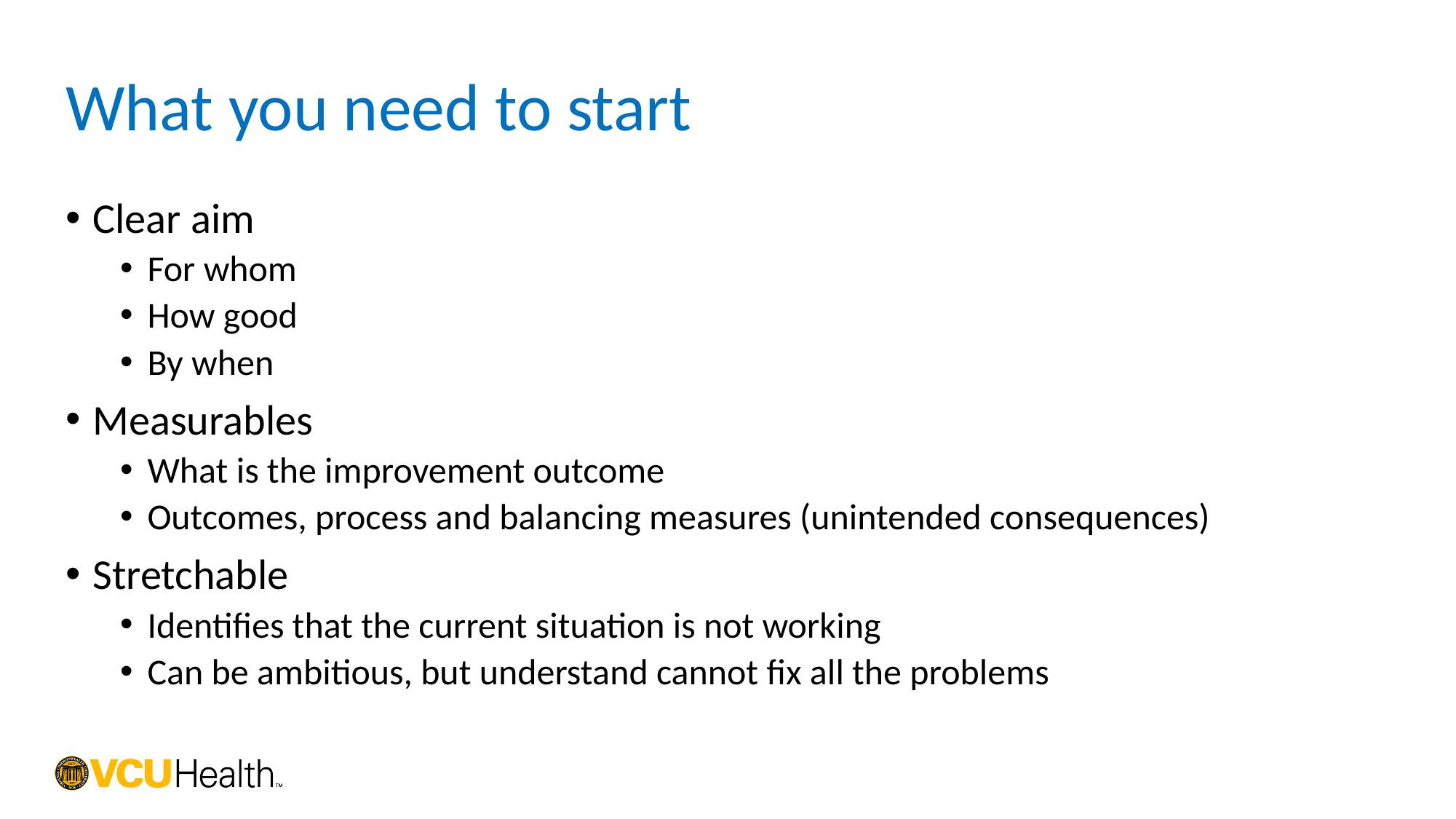

# What you need to start
Clear aim
For whom
How good
By when
Measurables
What is the improvement outcome
Outcomes, process and balancing measures (unintended consequences)
Stretchable
Identifies that the current situation is not working
Can be ambitious, but understand cannot fix all the problems